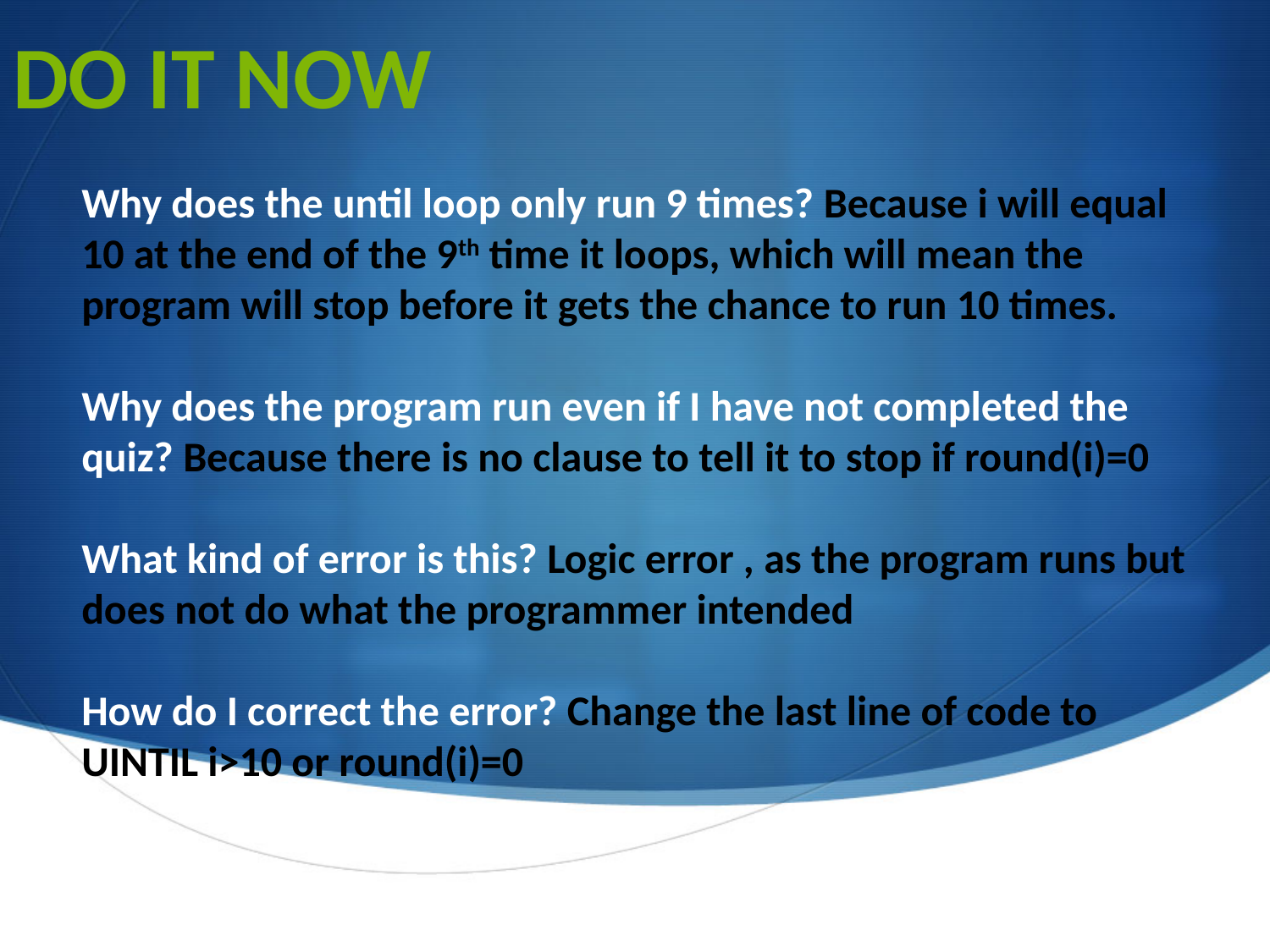

DO IT NOW
Why does the until loop only run 9 times? Because i will equal 10 at the end of the 9th time it loops, which will mean the program will stop before it gets the chance to run 10 times.

Why does the program run even if I have not completed the quiz? Because there is no clause to tell it to stop if round(i)=0

What kind of error is this? Logic error , as the program runs but does not do what the programmer intended

How do I correct the error? Change the last line of code to
UINTIL i>10 or round(i)=0